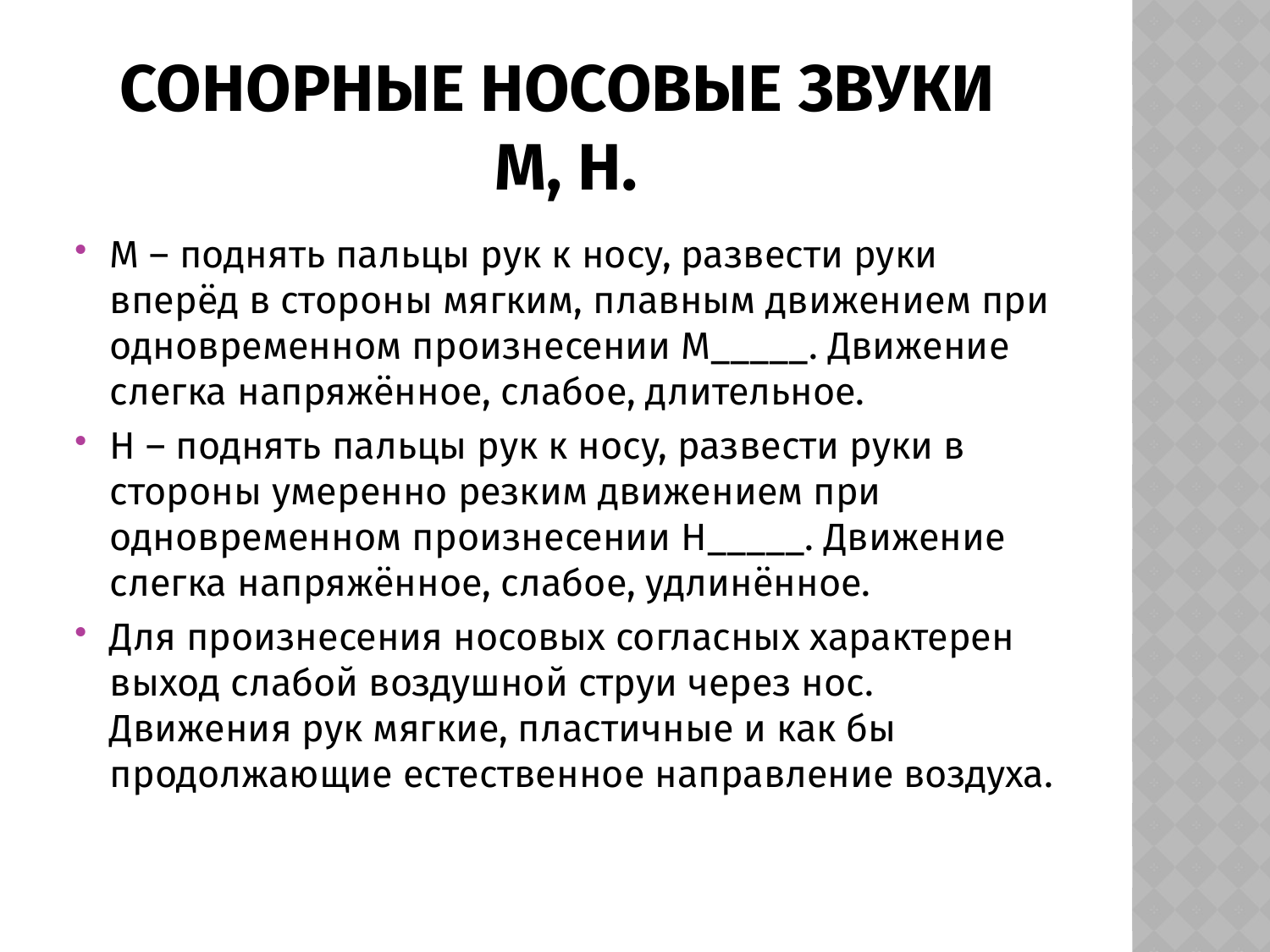

# Сонорные носовые звуки М, н.
М – поднять пальцы рук к носу, развести руки вперёд в стороны мягким, плавным движением при одновременном произнесении М_____. Движение слегка напряжённое, слабое, длительное.
Н – поднять пальцы рук к носу, развести руки в стороны умеренно резким движением при одновременном произнесении Н_____. Движение слегка напряжённое, слабое, удлинённое.
Для произнесения носовых согласных характерен выход слабой воздушной струи через нос. Движения рук мягкие, пластичные и как бы продолжающие естественное направление воздуха.